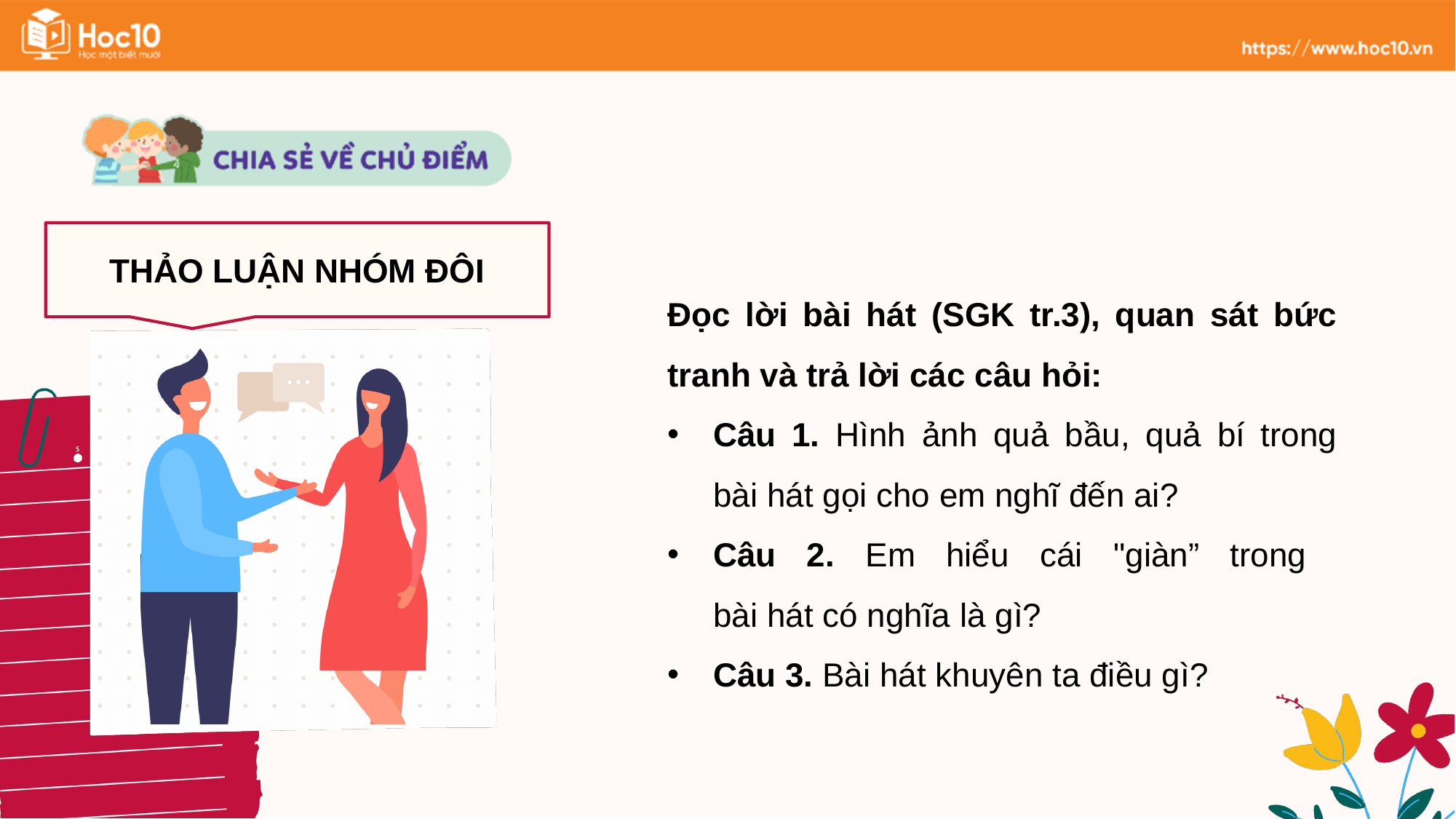

THẢO LUẬN NHÓM ĐÔI
Đọc lời bài hát (SGK tr.3), quan sát bức tranh và trả lời các câu hỏi:
Câu 1. Hình ảnh quả bầu, quả bí trong bài hát gọi cho em nghĩ đến ai?
Câu 2. Em hiểu cái "giàn” trong
bài hát có nghĩa là gì?
Câu 3. Bài hát khuyên ta điều gì?